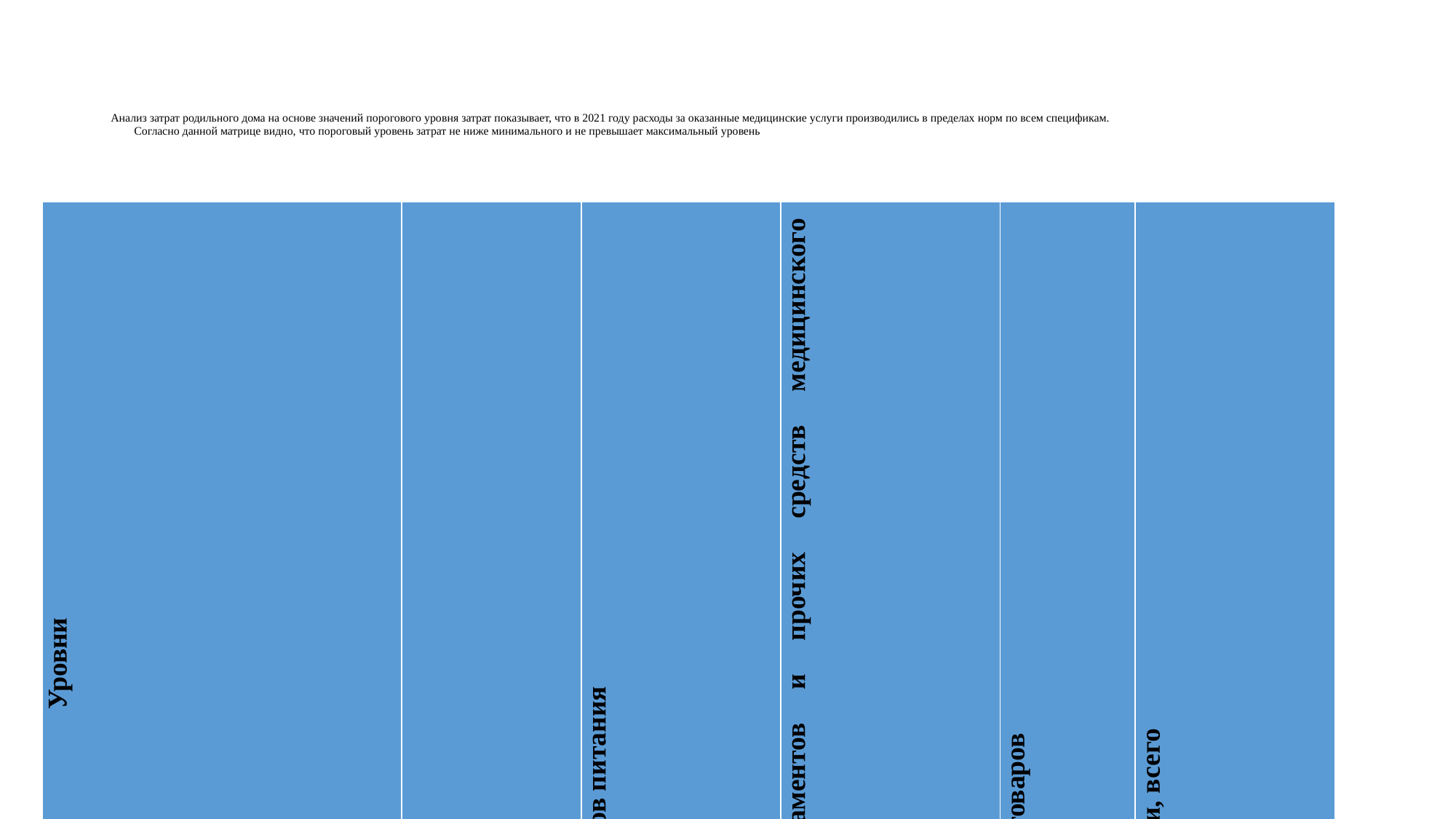

# Анализ затрат родильного дома на основе значений порогового уровня затрат показывает, что в 2021 году расходы за оказанные медицинские услуги производились в пределах норм по всем спецификам. Согласно данной матрице видно, что пороговый уровень затрат не ниже минимального и не превышает максимальный уровень
| Уровни | Заработная плата | Приобретение продуктов питания | Приобретение медикаментов и прочих средств медицинского назначения | Приобретение прочих товаров | Прочие работы и услуги, всего |
| --- | --- | --- | --- | --- | --- |
| Пороговый уровень затрат в структуре расходов для городских стац. | min 45% max 65% | min 4% max 15% | min 15% max 35% | min 1% max 5% | min 1% max 10% |
| 2021 год | 52 % | 4% | 23 % | 4 % | 10% |